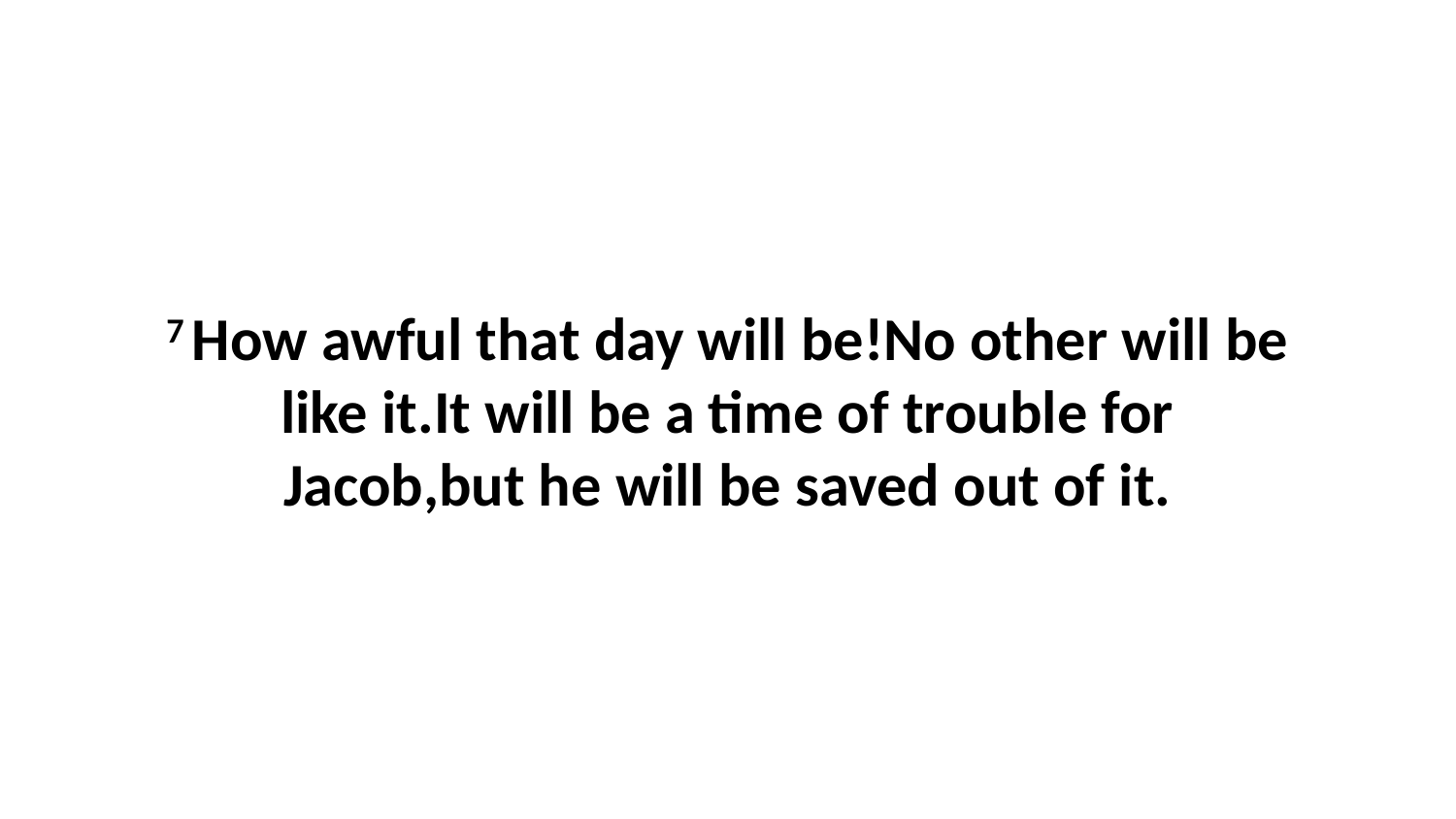

7 How awful that day will be!No other will be like it.It will be a time of trouble for Jacob,but he will be saved out of it.